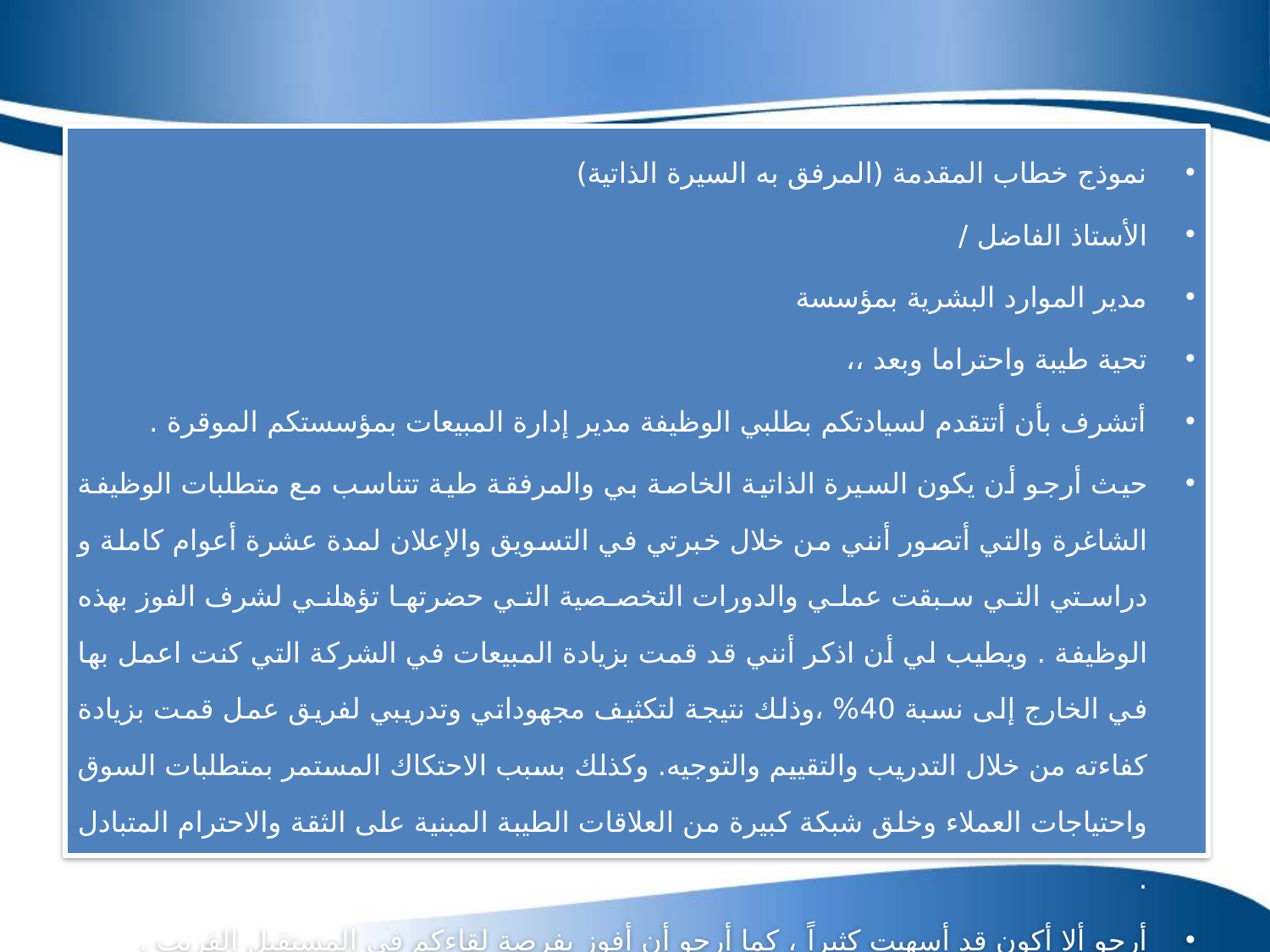

نموذج خطاب المقدمة (المرفق به السيرة الذاتية)
الأستاذ الفاضل /
مدير الموارد البشرية بمؤسسة
تحية طيبة واحتراما وبعد ،،
أتشرف بأن أتتقدم لسيادتكم بطلبي الوظيفة مدير إدارة المبيعات بمؤسستكم الموقرة .
حيث أرجو أن يكون السيرة الذاتية الخاصة بي والمرفقة طية تتناسب مع متطلبات الوظيفة الشاغرة والتي أتصور أنني من خلال خبرتي في التسويق والإعلان لمدة عشرة أعوام كاملة و دراستي التي سبقت عملي والدورات التخصصية التي حضرتها تؤهلني لشرف الفوز بهذه الوظيفة . ويطيب لي أن اذكر أنني قد قمت بزيادة المبيعات في الشركة التي كنت اعمل بها في الخارج إلى نسبة 40% ،وذلك نتيجة لتكثيف مجهوداتي وتدريبي لفريق عمل قمت بزيادة كفاءته من خلال التدريب والتقييم والتوجيه. وكذلك بسبب الاحتكاك المستمر بمتطلبات السوق واحتياجات العملاء وخلق شبكة كبيرة من العلاقات الطيبة المبنية على الثقة والاحترام المتبادل .
أرجو ألا أكون قد أسهبت كثيراً ، كما أرجو أن أفوز بفرصة لقاءكم في المستقبل القريب .
وتفضلوا بقبول الشكر ووافر الاحترام ،،